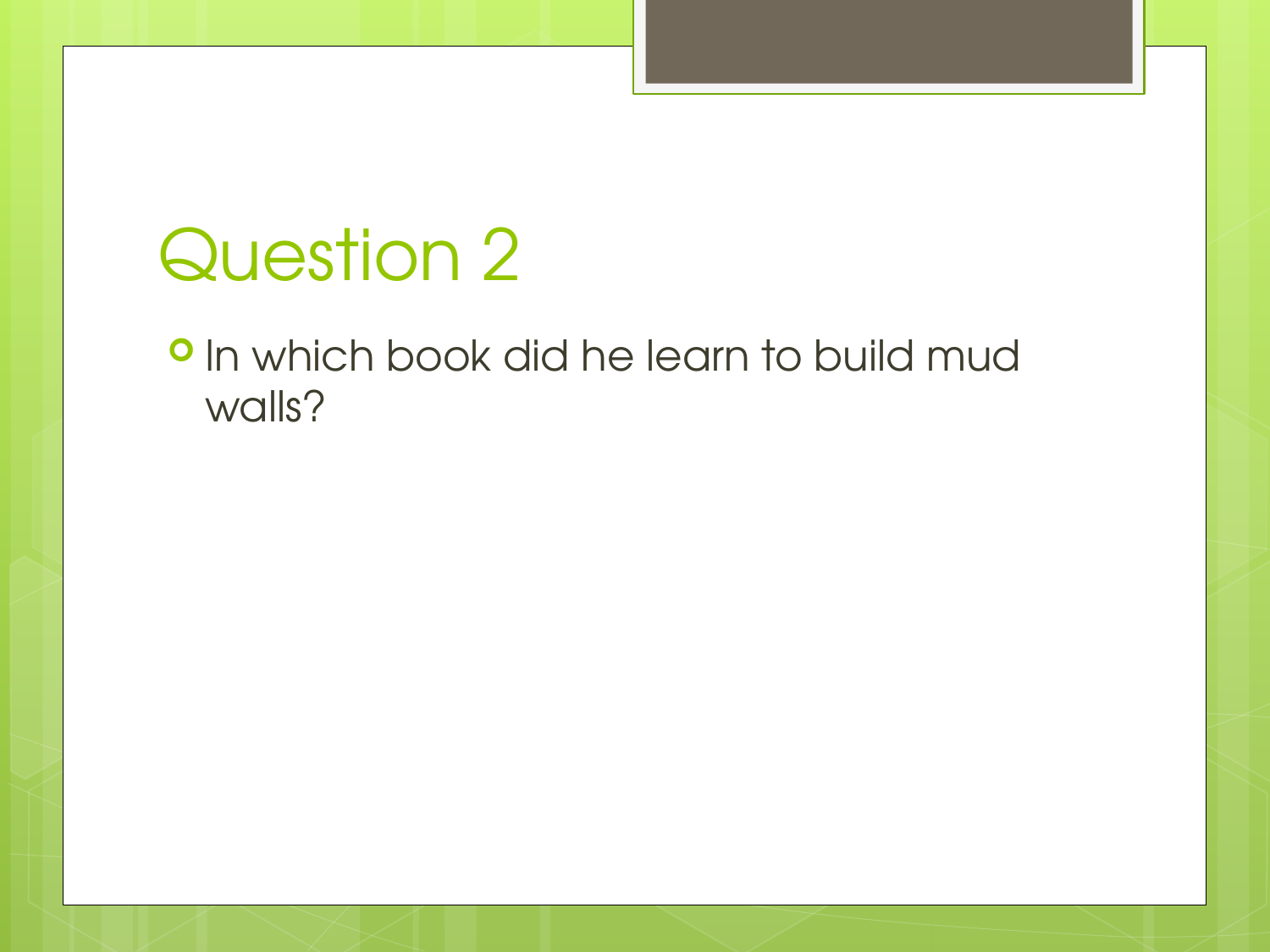

# Question 2
In which book did he learn to build mud walls?